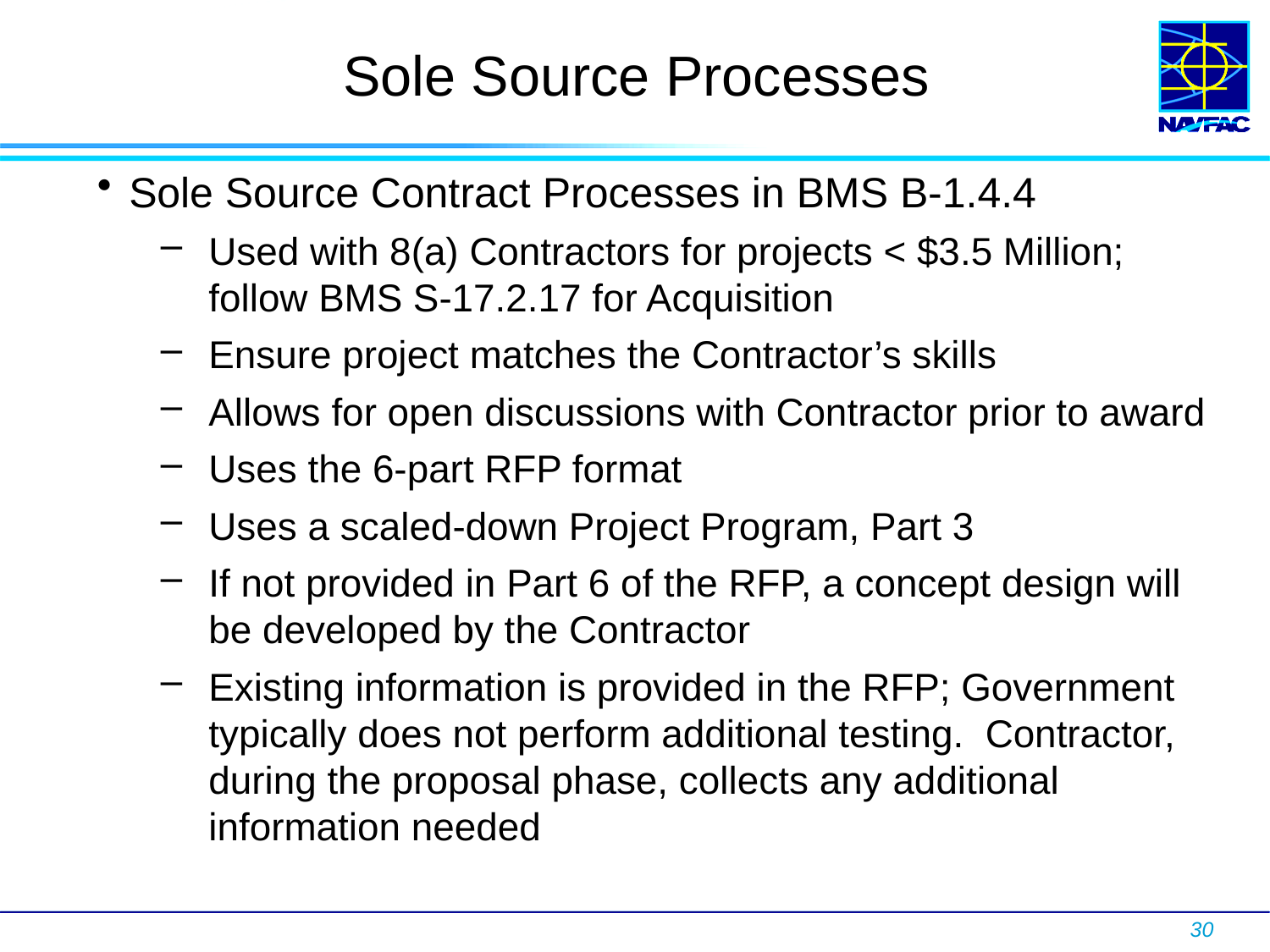

# Sole Source Processes
Sole Source Contract Processes in BMS B-1.4.4
Used with 8(a) Contractors for projects < $3.5 Million; follow BMS S-17.2.17 for Acquisition
Ensure project matches the Contractor’s skills
Allows for open discussions with Contractor prior to award
Uses the 6-part RFP format
Uses a scaled-down Project Program, Part 3
If not provided in Part 6 of the RFP, a concept design will be developed by the Contractor
Existing information is provided in the RFP; Government typically does not perform additional testing.  Contractor, during the proposal phase, collects any additional information needed